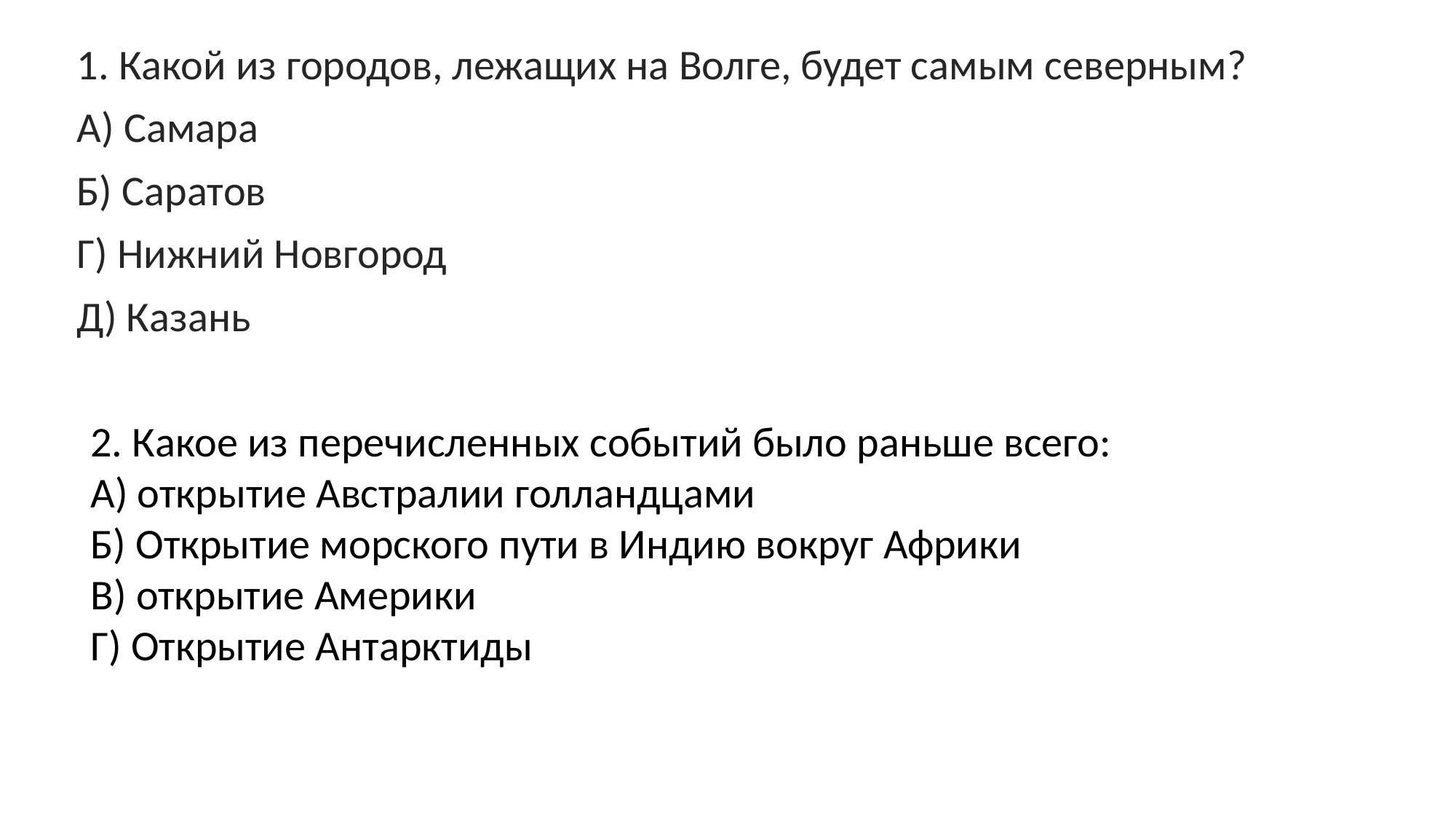

1. Какой из городов, лежащих на Волге, будет самым северным?
А) Самара
Б) Саратов
Г) Нижний Новгород
Д) Казань

#
2. Какое из перечисленных событий было раньше всего:
А) открытие Австралии голландцами
Б) Открытие морского пути в Индию вокруг Африки
В) открытие Америки
Г) Открытие Антарктиды